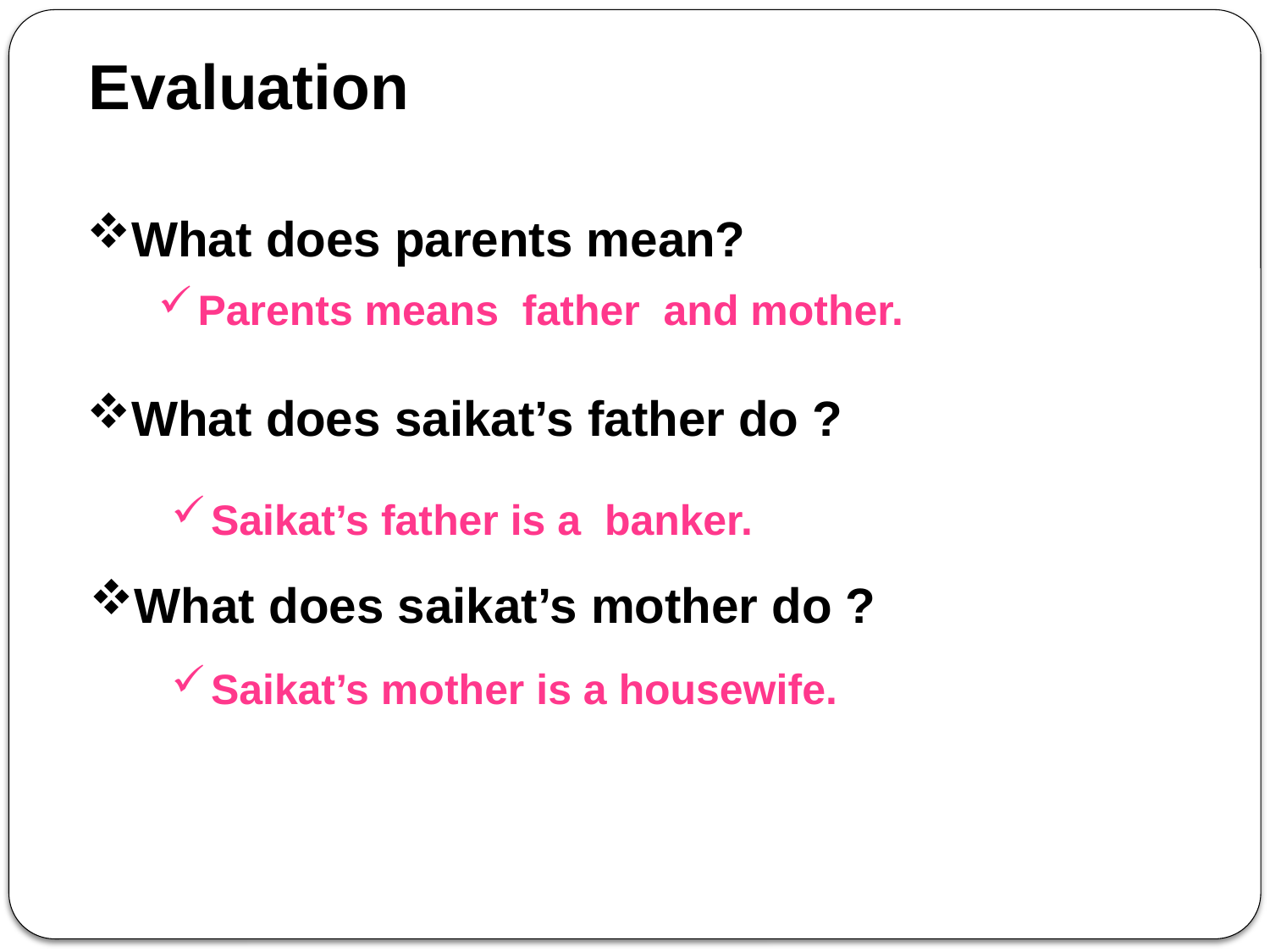

Evaluation
What does parents mean?
Parents means  father  and mother.
What does saikat’s father do ?
Saikat’s father is a  banker.
What does saikat’s mother do ?
Saikat’s mother is a housewife.